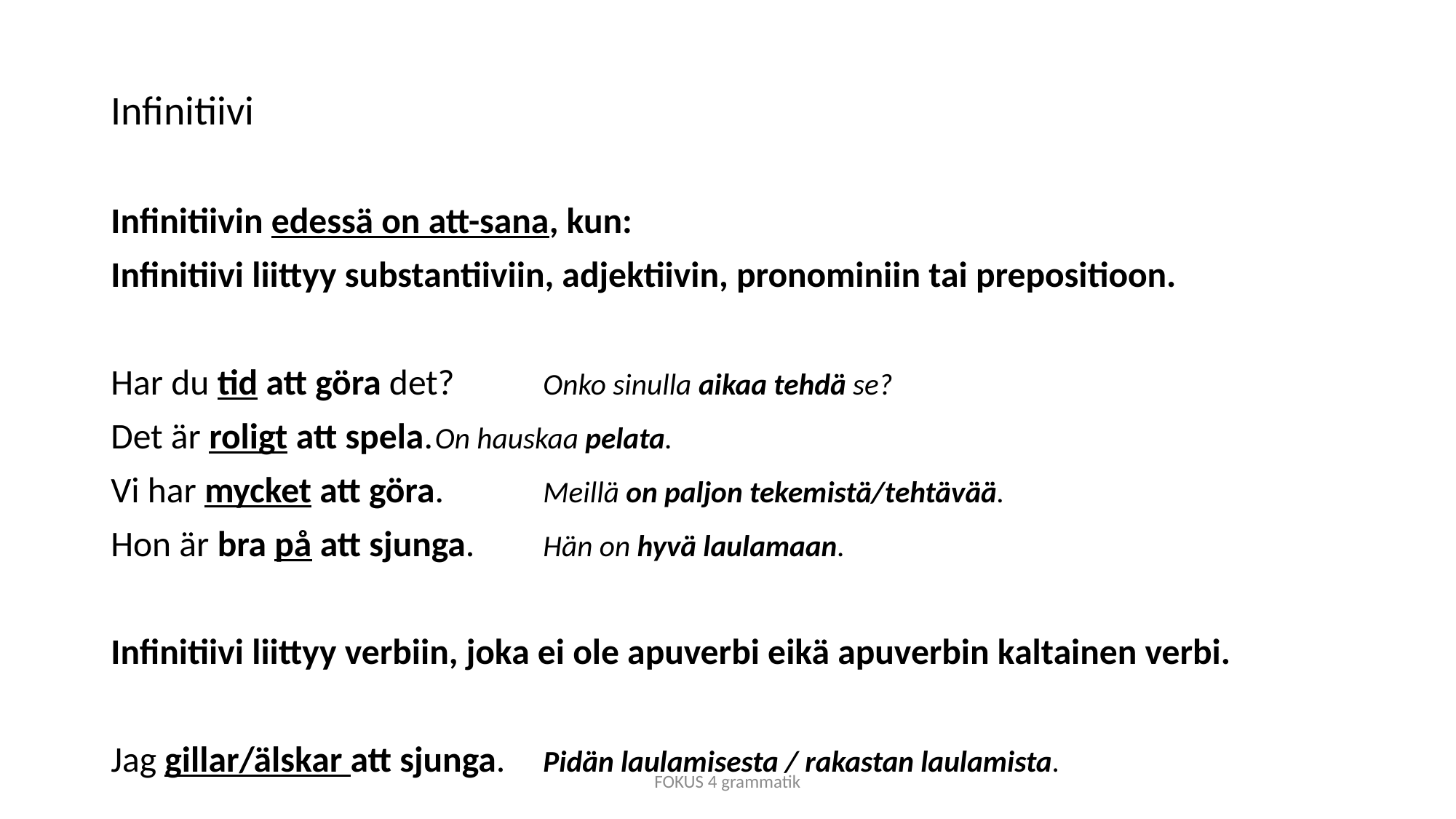

# Infinitiivi
Infinitiivin edessä on att-sana, kun:
Infinitiivi liittyy substantiiviin, adjektiivin, pronominiin tai prepositioon.

Har du tid att göra det?		Onko sinulla aikaa tehdä se?
Det är roligt att spela.			On hauskaa pelata.
Vi har mycket att göra.		Meillä on paljon tekemistä/tehtävää.
Hon är bra på att sjunga.		Hän on hyvä laulamaan.

Infinitiivi liittyy verbiin, joka ei ole apuverbi eikä apuverbin kaltainen verbi.

Jag gillar/älskar att sjunga.		Pidän laulamisesta / rakastan laulamista.
FOKUS 4 grammatik